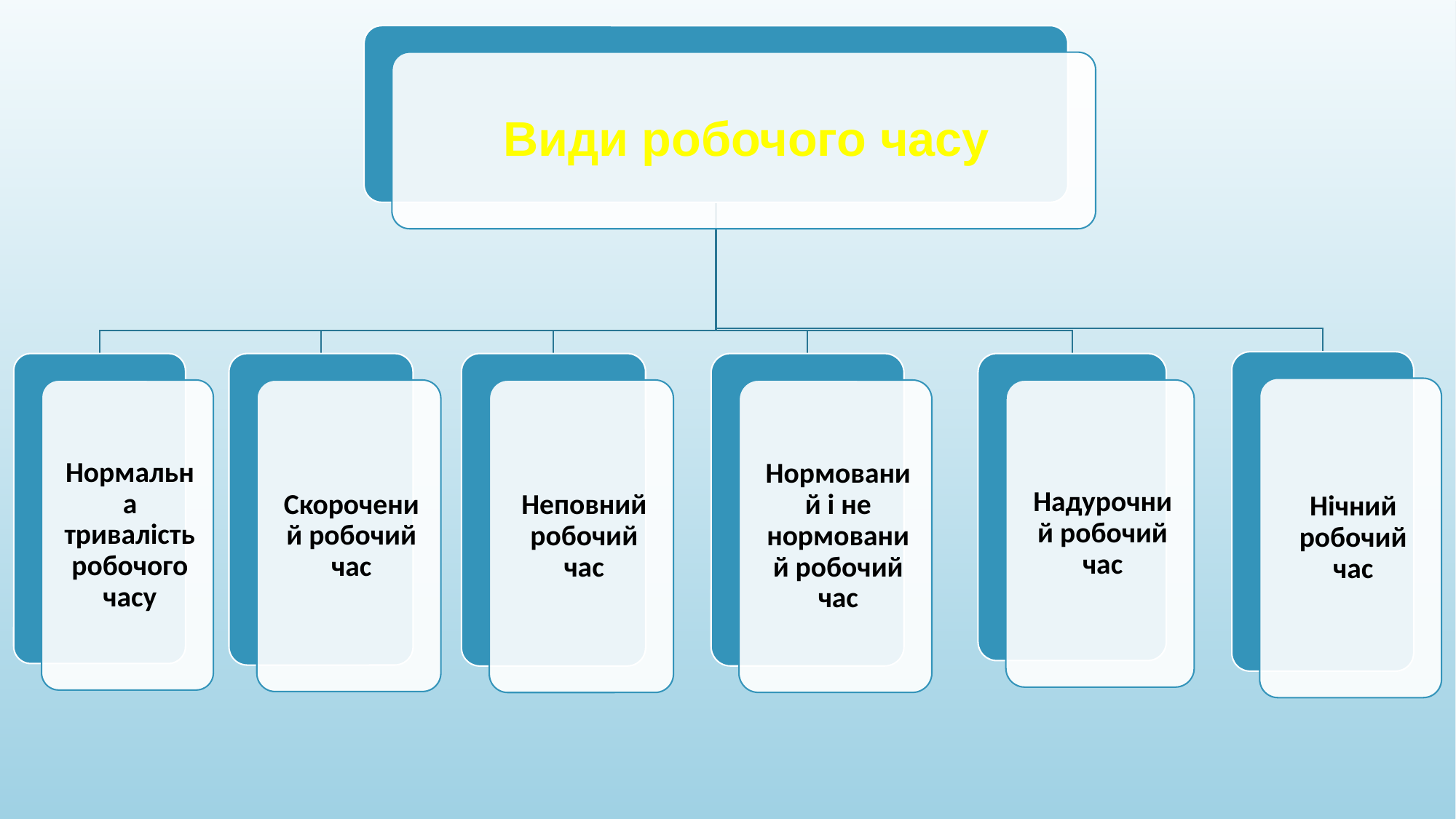

Види робочого часу
Нормальна тривалість робочого часу
Скорочений робочий час
Неповний робочий час
Нормований і не нормований робочий час
Надурочний робочий час
Нічний робочий час